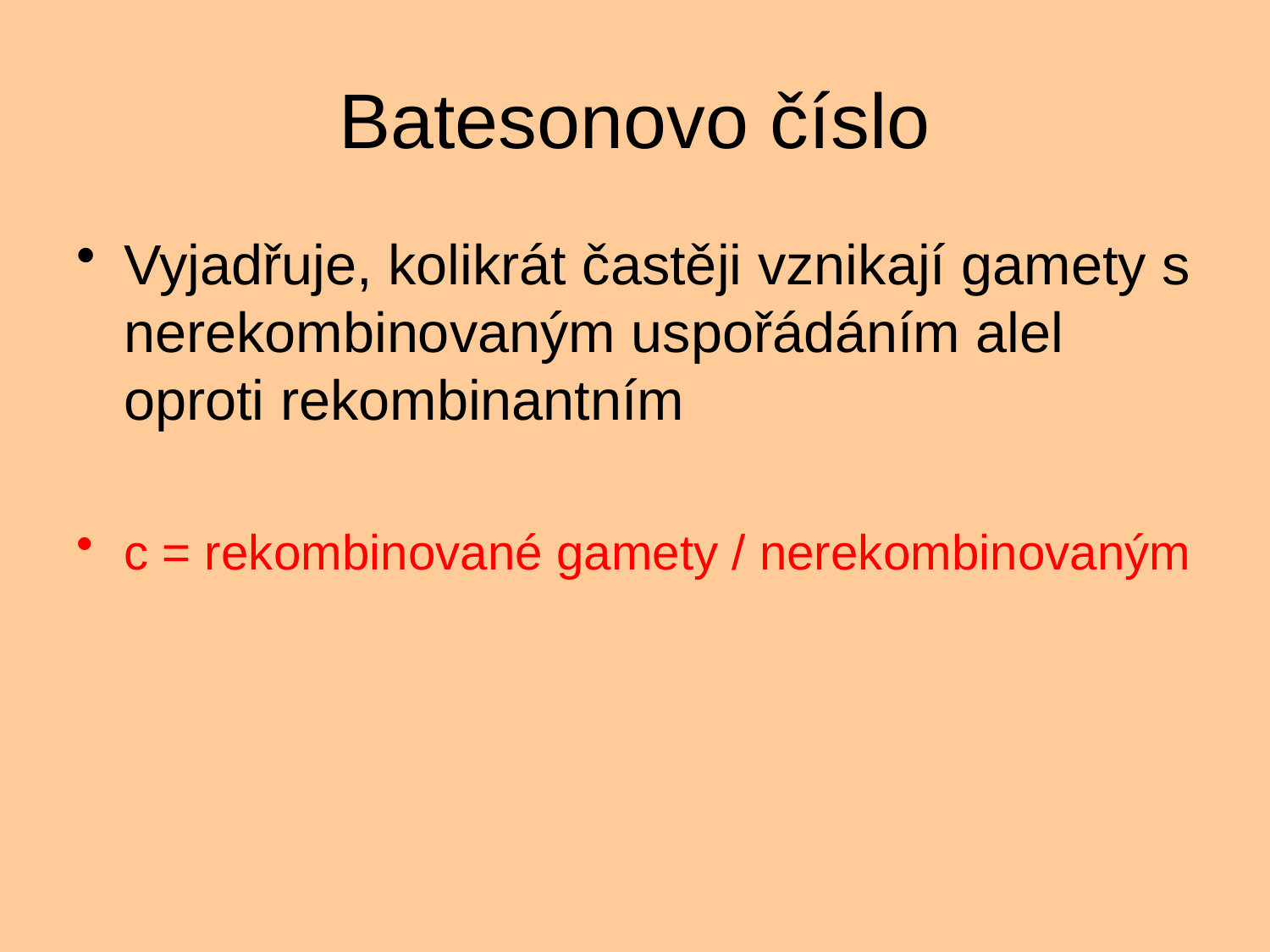

# Batesonovo číslo
Vyjadřuje, kolikrát častěji vznikají gamety s nerekombinovaným uspořádáním alel oproti rekombinantním

c = rekombinované gamety / nerekombinovaným